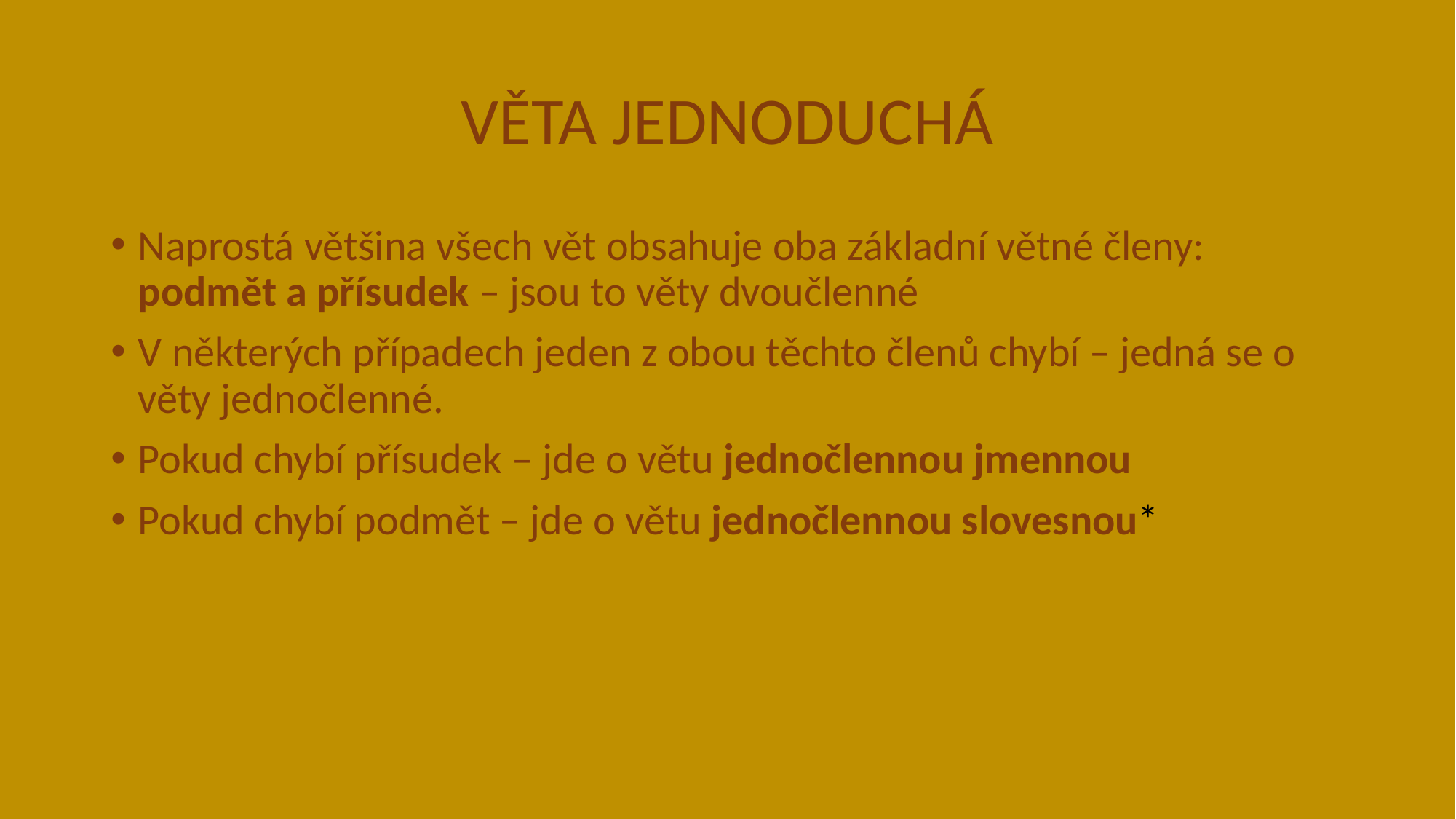

# VĚTA JEDNODUCHÁ
Naprostá většina všech vět obsahuje oba základní větné členy: podmět a přísudek – jsou to věty dvoučlenné
V některých případech jeden z obou těchto členů chybí – jedná se o věty jednočlenné.
Pokud chybí přísudek – jde o větu jednočlennou jmennou
Pokud chybí podmět – jde o větu jednočlennou slovesnou*